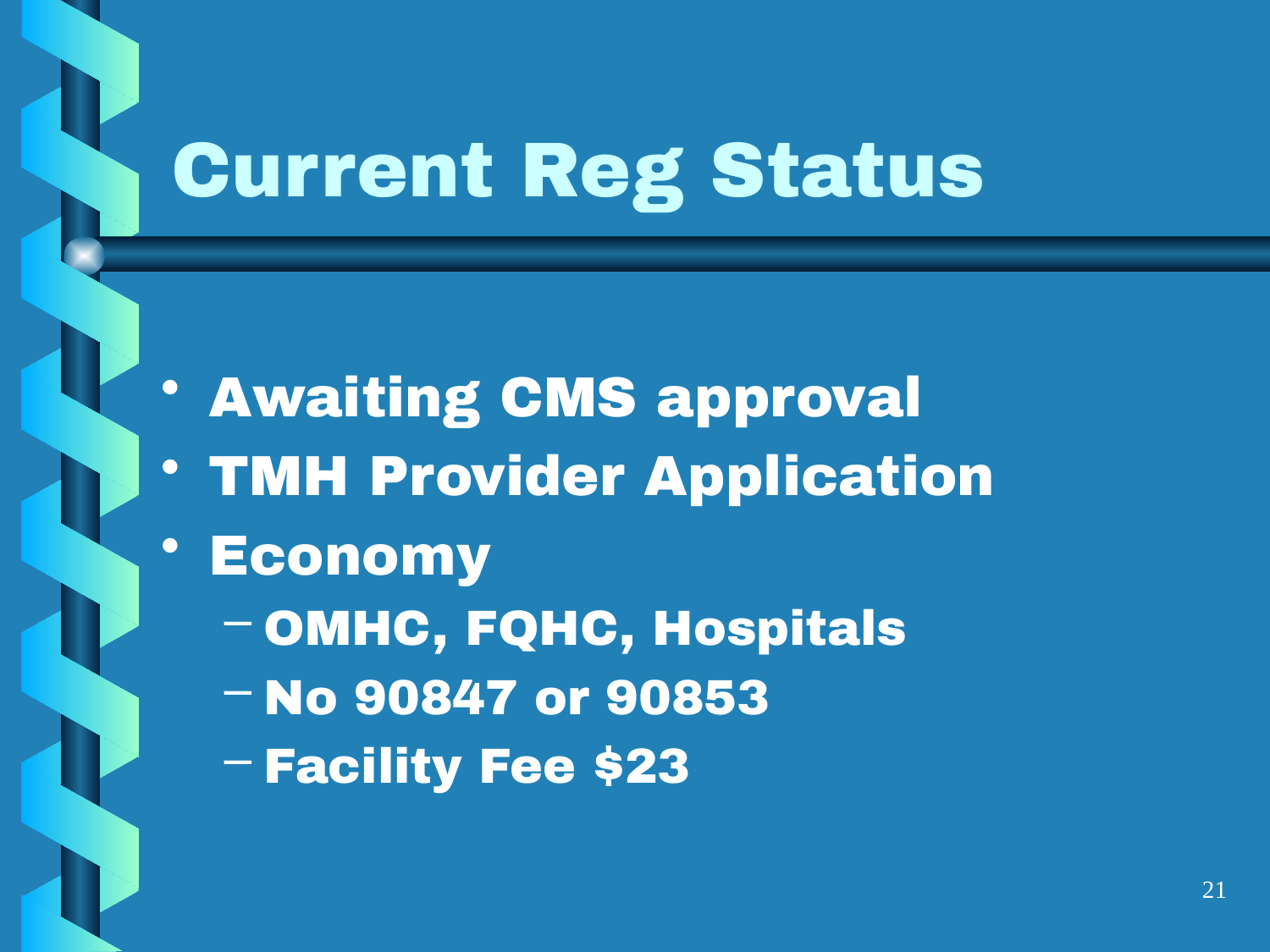

# Current Reg Status

Awaiting CMS approval
TMH Provider Application
Economy
OMHC, FQHC, Hospitals
No 90847 or 90853
Facility Fee $23
21